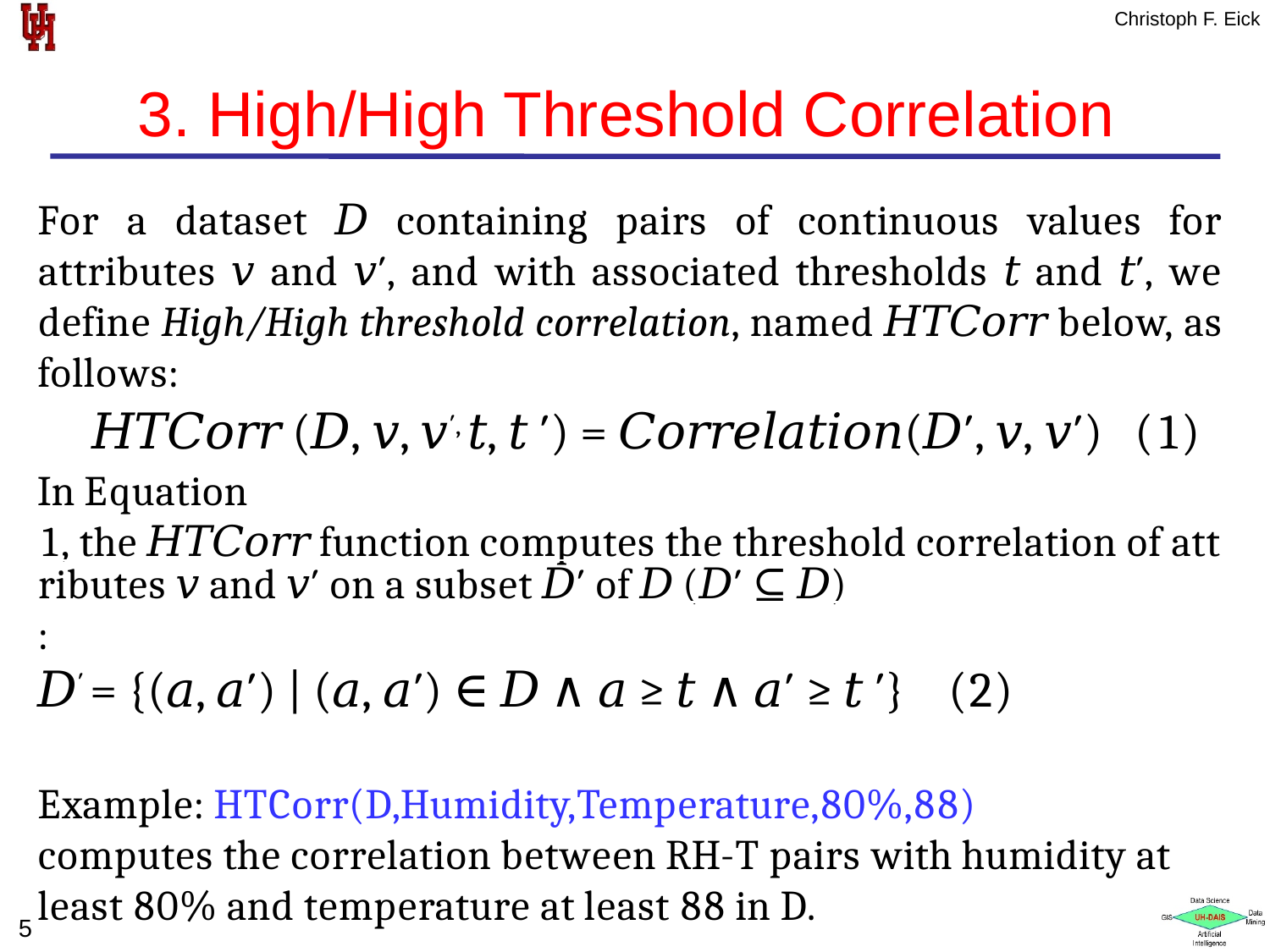

# 3. High/High Threshold Correlation
For a dataset 𝐷 containing pairs of continuous values for attributes 𝑣 and 𝑣′, and with associated thresholds 𝑡 and 𝑡′, we define High/High threshold correlation, named 𝐻𝑇𝐶𝑜𝑟𝑟 below, as follows:

     𝐻𝑇𝐶𝑜𝑟𝑟 (𝐷, 𝑣, 𝑣′, 𝑡, 𝑡 ′) = 𝐶𝑜𝑟𝑟𝑒𝑙𝑎𝑡𝑖𝑜𝑛(𝐷′, 𝑣, 𝑣′)   (1)

In Equation 1, the 𝐻𝑇𝐶𝑜𝑟𝑟 function computes the threshold correlation of attributes 𝑣 and 𝑣′ on a subset 𝐷′ of 𝐷 (𝐷′ ⊆ 𝐷):
𝐷′ = {(𝑎, 𝑎′) | (𝑎, 𝑎′) ∈ 𝐷 ∧ 𝑎 ≥ 𝑡 ∧ 𝑎′ ≥ 𝑡 ′}    (2)

Example: HTCorr(D,Humidity,Temperature,80%,88)
computes the correlation between RH-T pairs with humidity at least 80% and temperature at least 88 in D.

5